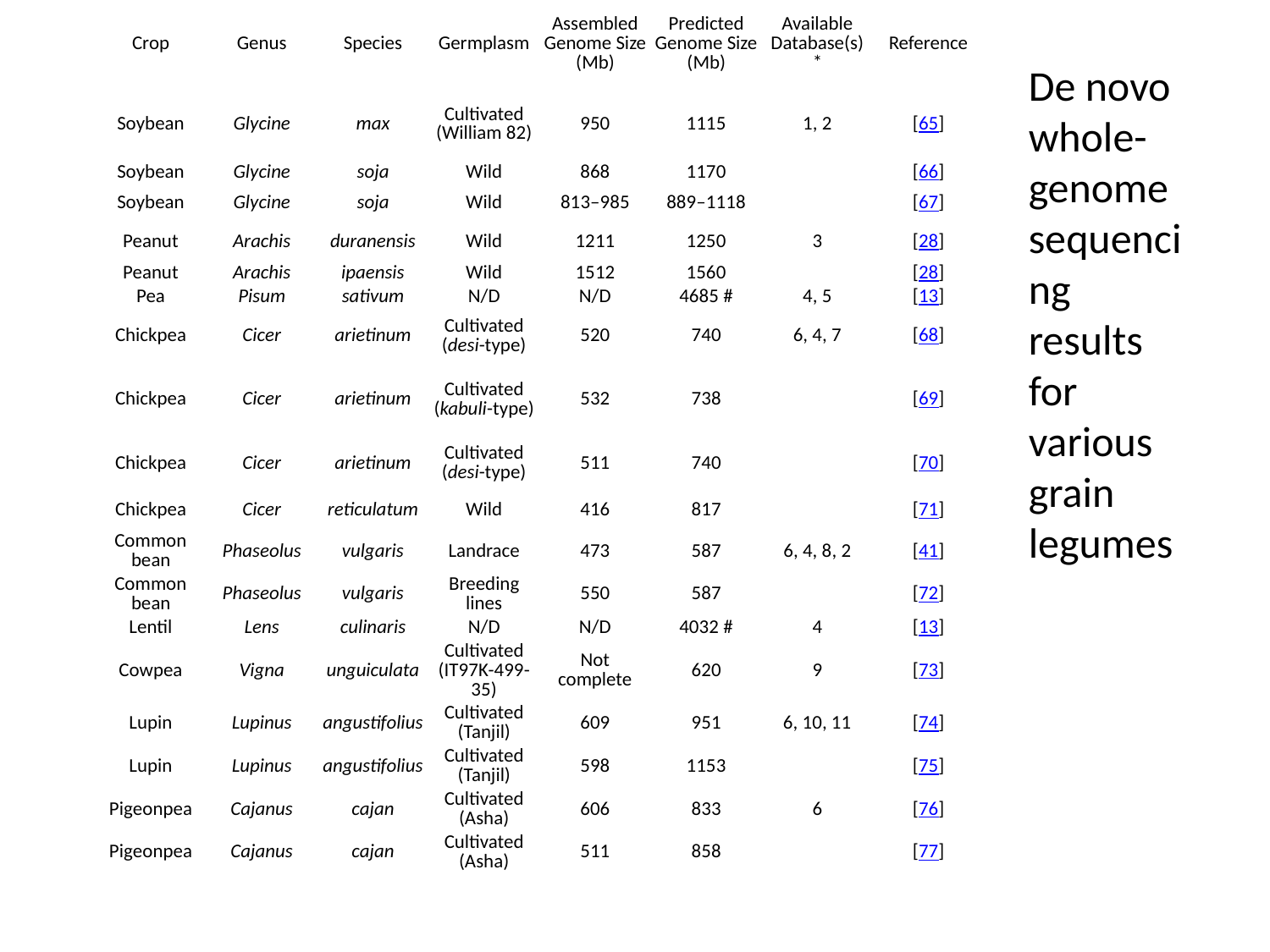

| Crop | Genus | Species | Germplasm | Assembled Genome Size (Mb) | Predicted Genome Size (Mb) | Available Database(s) \* | Reference |
| --- | --- | --- | --- | --- | --- | --- | --- |
| Soybean | Glycine | max | Cultivated (William 82) | 950 | 1115 | 1, 2 | [65] |
| Soybean | Glycine | soja | Wild | 868 | 1170 |  | [66] |
| Soybean | Glycine | soja | Wild | 813–985 | 889–1118 |  | [67] |
| Peanut | Arachis | duranensis | Wild | 1211 | 1250 | 3 | [28] |
| Peanut | Arachis | ipaensis | Wild | 1512 | 1560 |  | [28] |
| Pea | Pisum | sativum | N/D | N/D | 4685 # | 4, 5 | [13] |
| Chickpea | Cicer | arietinum | Cultivated (desi-type) | 520 | 740 | 6, 4, 7 | [68] |
| Chickpea | Cicer | arietinum | Cultivated (kabuli-type) | 532 | 738 |  | [69] |
| Chickpea | Cicer | arietinum | Cultivated (desi-type) | 511 | 740 |  | [70] |
| Chickpea | Cicer | reticulatum | Wild | 416 | 817 |  | [71] |
| Common bean | Phaseolus | vulgaris | Landrace | 473 | 587 | 6, 4, 8, 2 | [41] |
| Common bean | Phaseolus | vulgaris | Breeding lines | 550 | 587 |  | [72] |
| Lentil | Lens | culinaris | N/D | N/D | 4032 # | 4 | [13] |
| Cowpea | Vigna | unguiculata | Cultivated (IT97K-499-35) | Not complete | 620 | 9 | [73] |
| Lupin | Lupinus | angustifolius | Cultivated (Tanjil) | 609 | 951 | 6, 10, 11 | [74] |
| Lupin | Lupinus | angustifolius | Cultivated (Tanjil) | 598 | 1153 |  | [75] |
| Pigeonpea | Cajanus | cajan | Cultivated (Asha) | 606 | 833 | 6 | [76] |
| Pigeonpea | Cajanus | cajan | Cultivated (Asha) | 511 | 858 |  | [77] |
De novo whole-genome sequencing results for various grain legumes